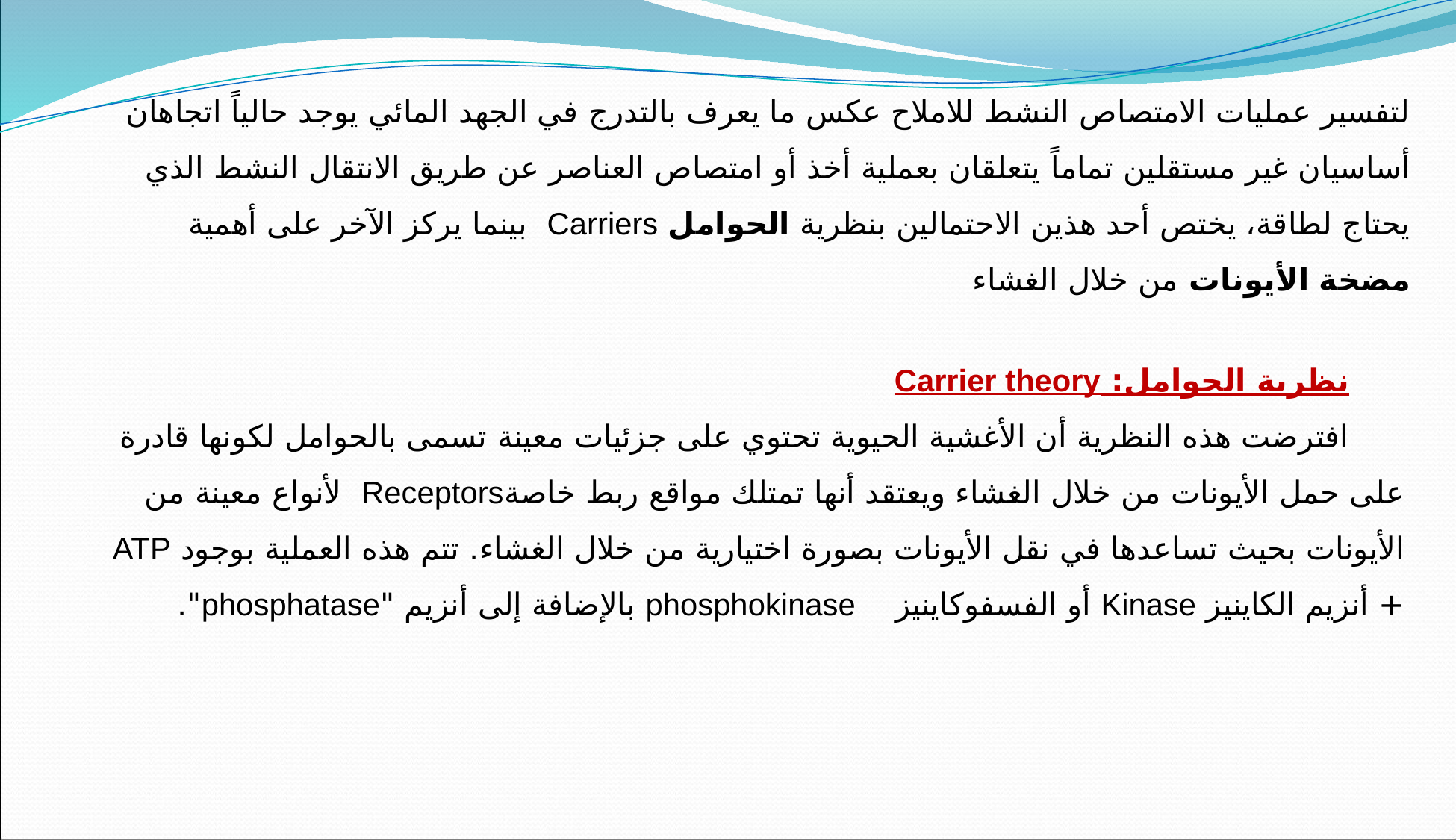

لتفسير عمليات الامتصاص النشط للاملاح عكس ما يعرف بالتدرج في الجهد المائي يوجد حالياً اتجاهان أساسيان غير مستقلين تماماً يتعلقان بعملية أخذ أو امتصاص العناصر عن طريق الانتقال النشط الذي يحتاج لطاقة، يختص أحد هذين الاحتمالين بنظرية الحوامل Carriers  بينما يركز الآخر على أهمية مضخة الأيونات من خلال الغشاء
نظرية الحوامل: Carrier theory
افترضت هذه النظرية أن الأغشية الحيوية تحتوي على جزئيات معينة تسمى بالحوامل لكونها قادرة على حمل الأيونات من خلال الغشاء ويعتقد أنها تمتلك مواقع ربط خاصةReceptors  لأنواع معينة من الأيونات بحيث تساعدها في نقل الأيونات بصورة اختيارية من خلال الغشاء. تتم هذه العملية بوجود ATP + أنزيم الكاينيز Kinase أو الفسفوكاينيز    phosphokinase بالإضافة إلى أنزيم "phosphatase".